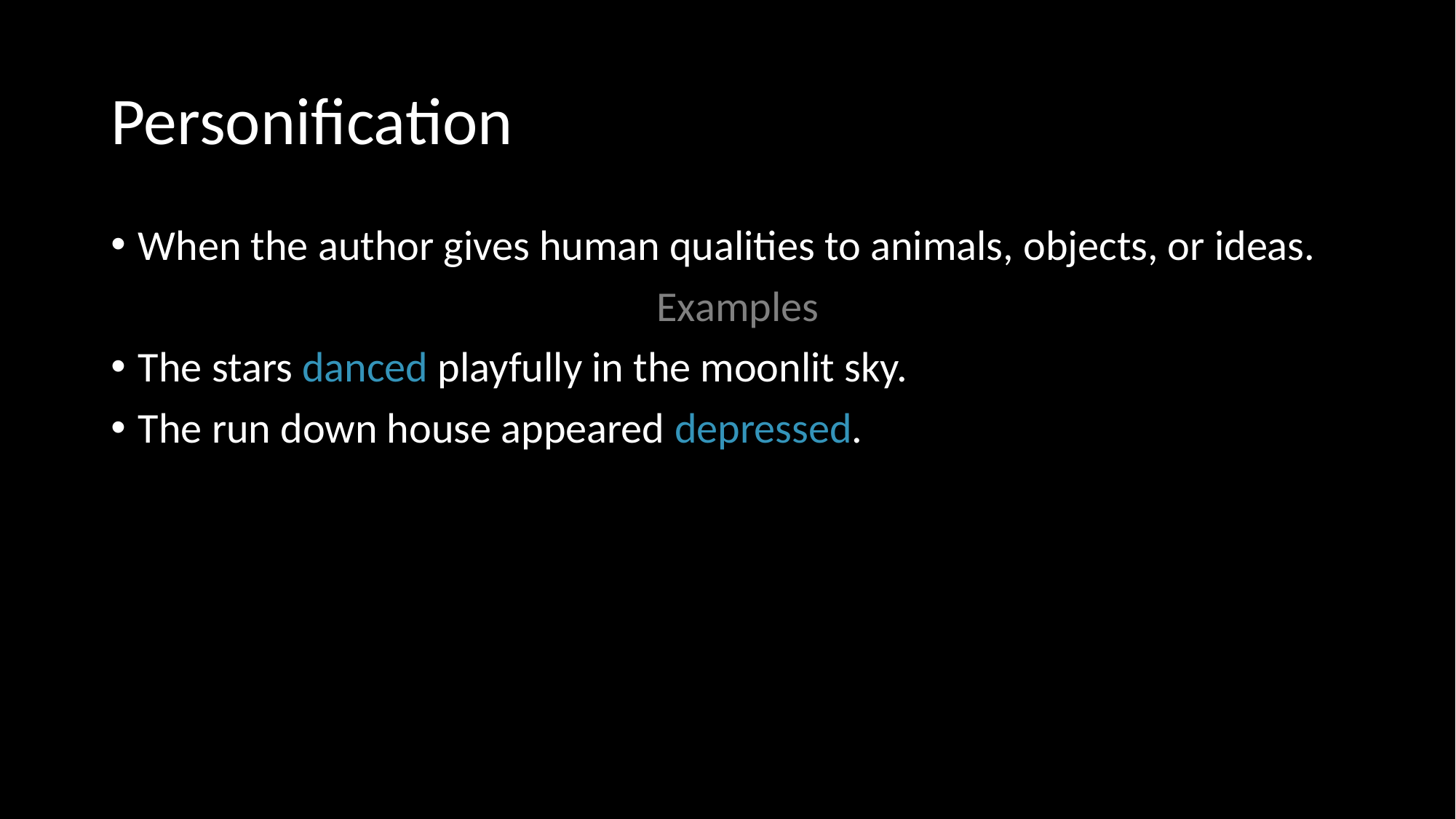

# Personification
When the author gives human qualities to animals, objects, or ideas.
					Examples
The stars danced playfully in the moonlit sky.
The run down house appeared depressed.